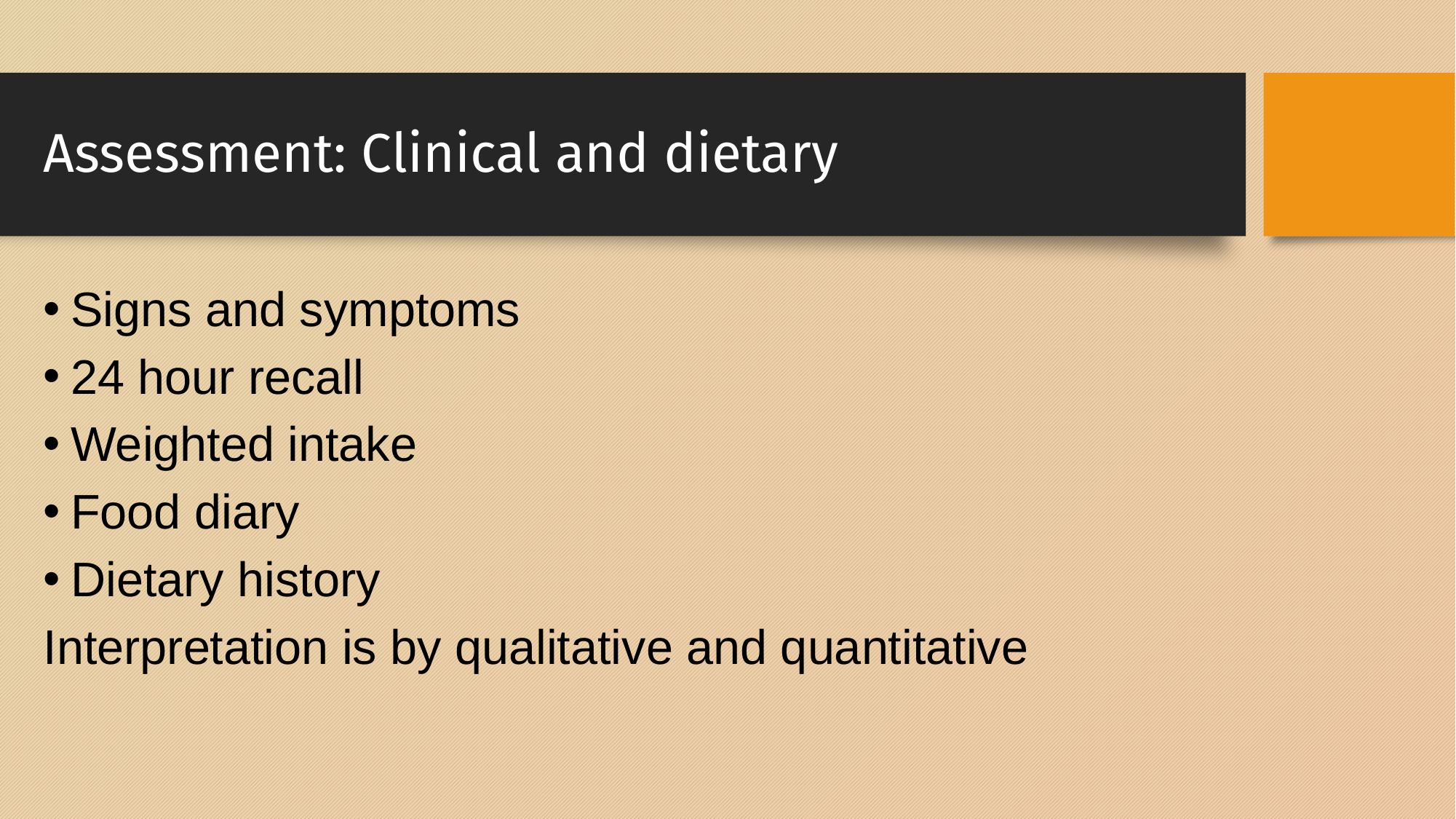

# Assessment: Clinical and dietary
Signs and symptoms
24 hour recall
Weighted intake
Food diary
Dietary history
Interpretation is by qualitative and quantitative